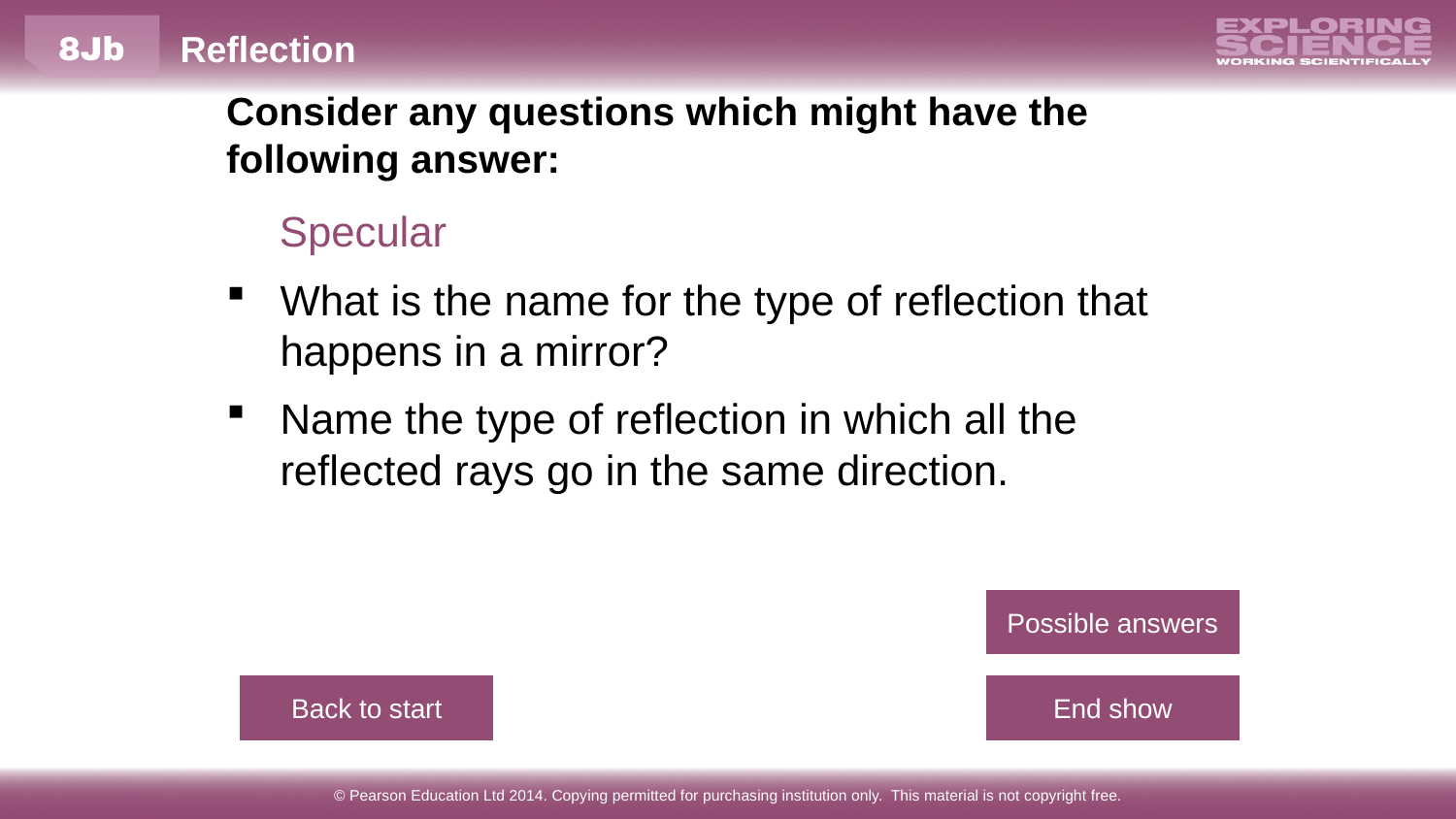

Consider any questions which might have the following answer:
Specular
What is the name for the type of reflection that happens in a mirror?
Name the type of reflection in which all the reflected rays go in the same direction.
Possible answers
Back to start
End show
© Pearson Education Ltd 2014. Copying permitted for purchasing institution only.  This material is not copyright free.